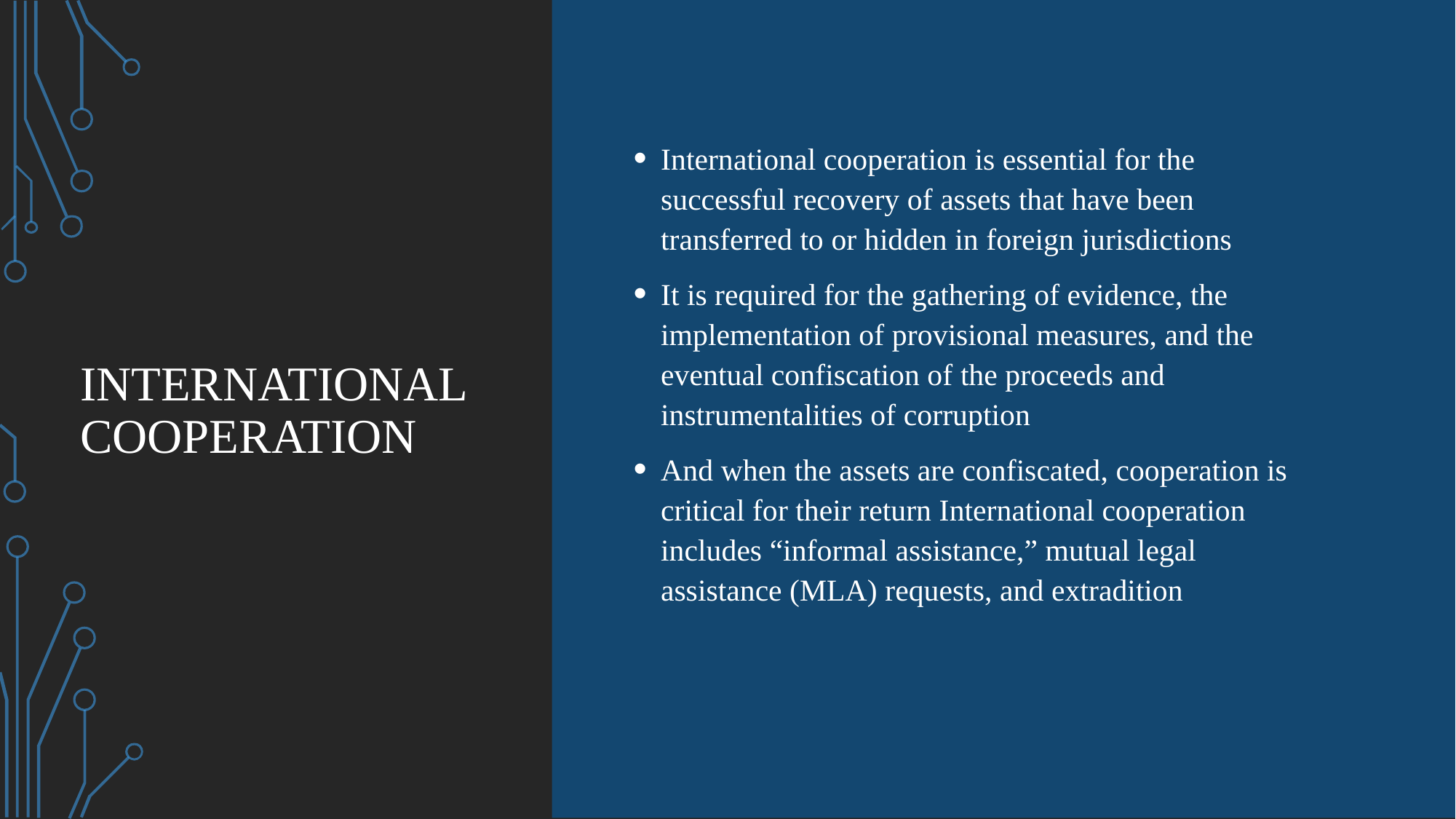

# International cooperation
International cooperation is essential for the successful recovery of assets that have been transferred to or hidden in foreign jurisdictions
It is required for the gathering of evidence, the implementation of provisional measures, and the eventual confiscation of the proceeds and instrumentalities of corruption
And when the assets are confiscated, cooperation is critical for their return International cooperation includes “informal assistance,” mutual legal assistance (MLA) requests, and extradition